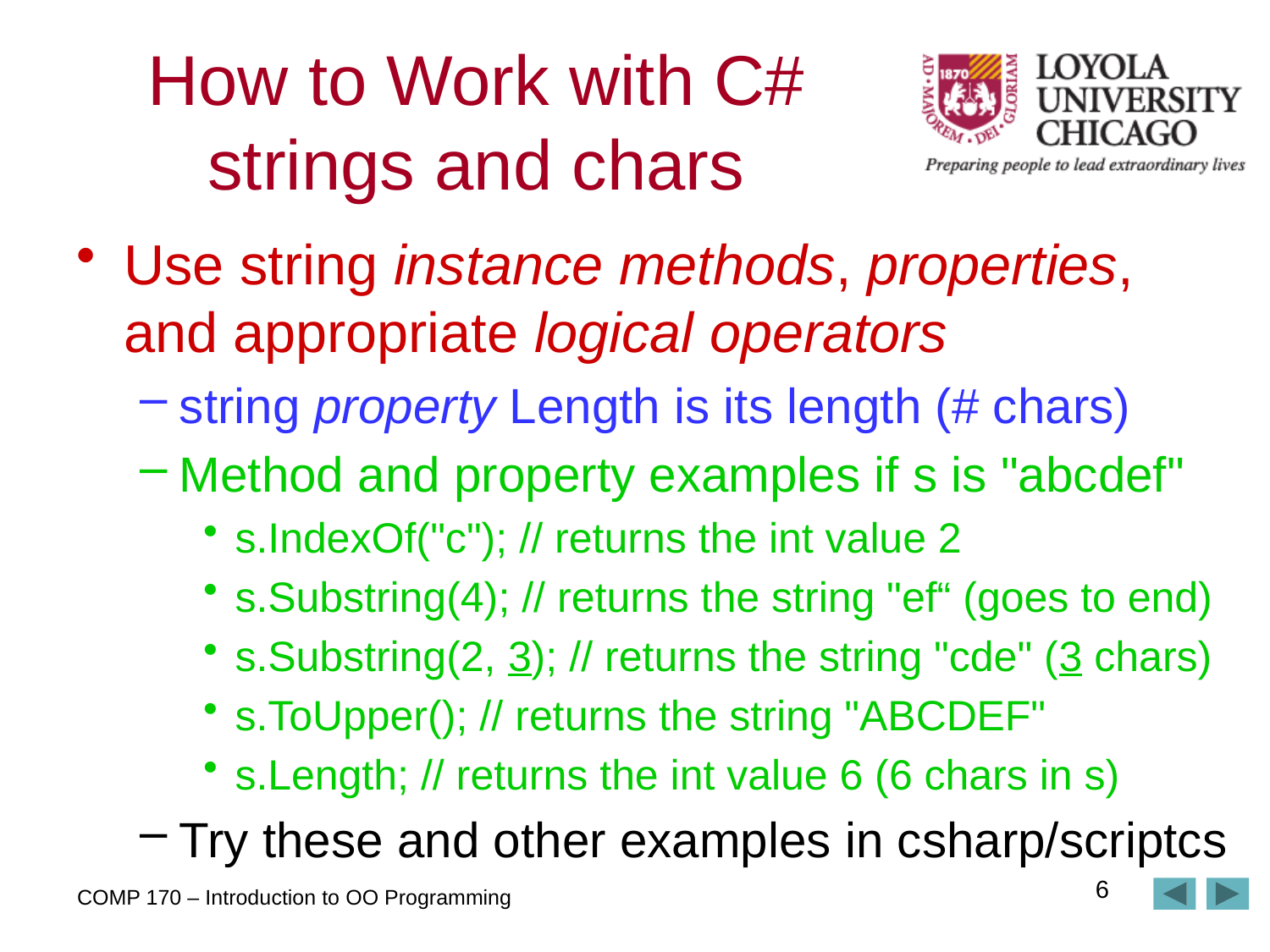

# How to Work with C# strings and chars
Use string instance methods, properties, and appropriate logical operators
string property Length is its length (# chars)
Method and property examples if s is "abcdef"
s.IndexOf("c"); // returns the int value 2
s.Substring(4); // returns the string "ef“ (goes to end)
s.Substring(2, 3); // returns the string "cde" (3 chars)
s.ToUpper(); // returns the string "ABCDEF"
s.Length; // returns the int value 6 (6 chars in s)
Try these and other examples in csharp/scriptcs
6